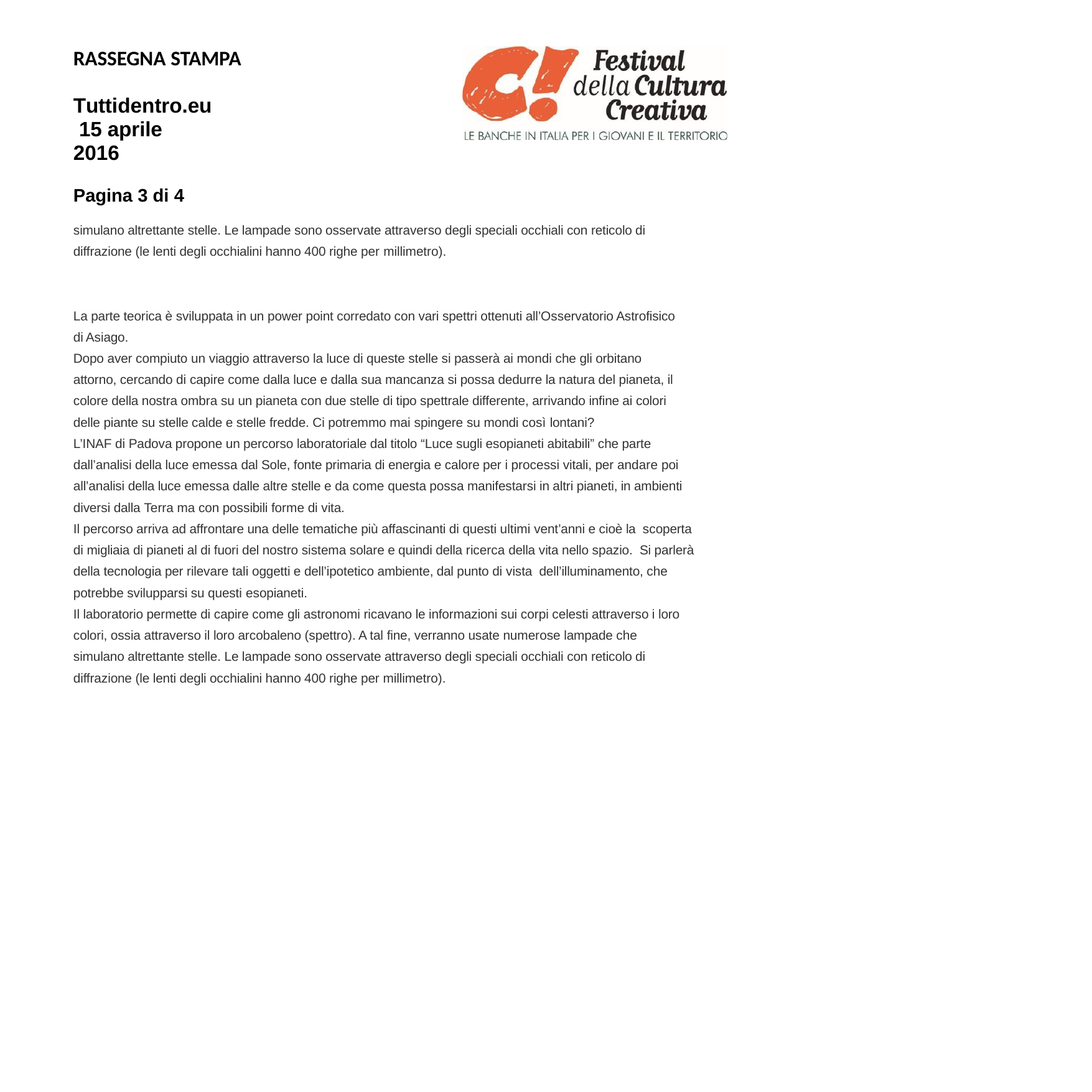

RASSEGNA STAMPA

Tuttidentro.eu  15 aprile 2016
Pagina 3 di 4

simulano altrettante stelle. Le lampade sono osservate attraverso degli speciali occhiali con reticolo di  diffrazione (le lenti degli occhialini hanno 400 righe per millimetro).
La parte teorica è sviluppata in un power point corredato con vari spettri ottenuti all’Osservatorio Astrofisico  di Asiago.
Dopo aver compiuto un viaggio attraverso la luce di queste stelle si passerà ai mondi che gli orbitano  attorno, cercando di capire come dalla luce e dalla sua mancanza si possa dedurre la natura del pianeta, il  colore della nostra ombra su un pianeta con due stelle di tipo spettrale differente, arrivando infine ai colori  delle piante su stelle calde e stelle fredde. Ci potremmo mai spingere su mondi così lontani?
L’INAF di Padova propone un percorso laboratoriale dal titolo “Luce sugli esopianeti abitabili” che parte  dall’analisi della luce emessa dal Sole, fonte primaria di energia e calore per i processi vitali, per andare poi  all’analisi della luce emessa dalle altre stelle e da come questa possa manifestarsi in altri pianeti, in ambienti  diversi dalla Terra ma con possibili forme di vita.
Il percorso arriva ad affrontare una delle tematiche più affascinanti di questi ultimi vent’anni e cioè la  scoperta di migliaia di pianeti al di fuori del nostro sistema solare e quindi della ricerca della vita nello spazio.  Si parlerà della tecnologia per rilevare tali oggetti e dell’ipotetico ambiente, dal punto di vista  dell’illuminamento, che potrebbe svilupparsi su questi esopianeti.
Il laboratorio permette di capire come gli astronomi ricavano le informazioni sui corpi celesti attraverso i loro  colori, ossia attraverso il loro arcobaleno (spettro). A tal fine, verranno usate numerose lampade che  simulano altrettante stelle. Le lampade sono osservate attraverso degli speciali occhiali con reticolo di  diffrazione (le lenti degli occhialini hanno 400 righe per millimetro).